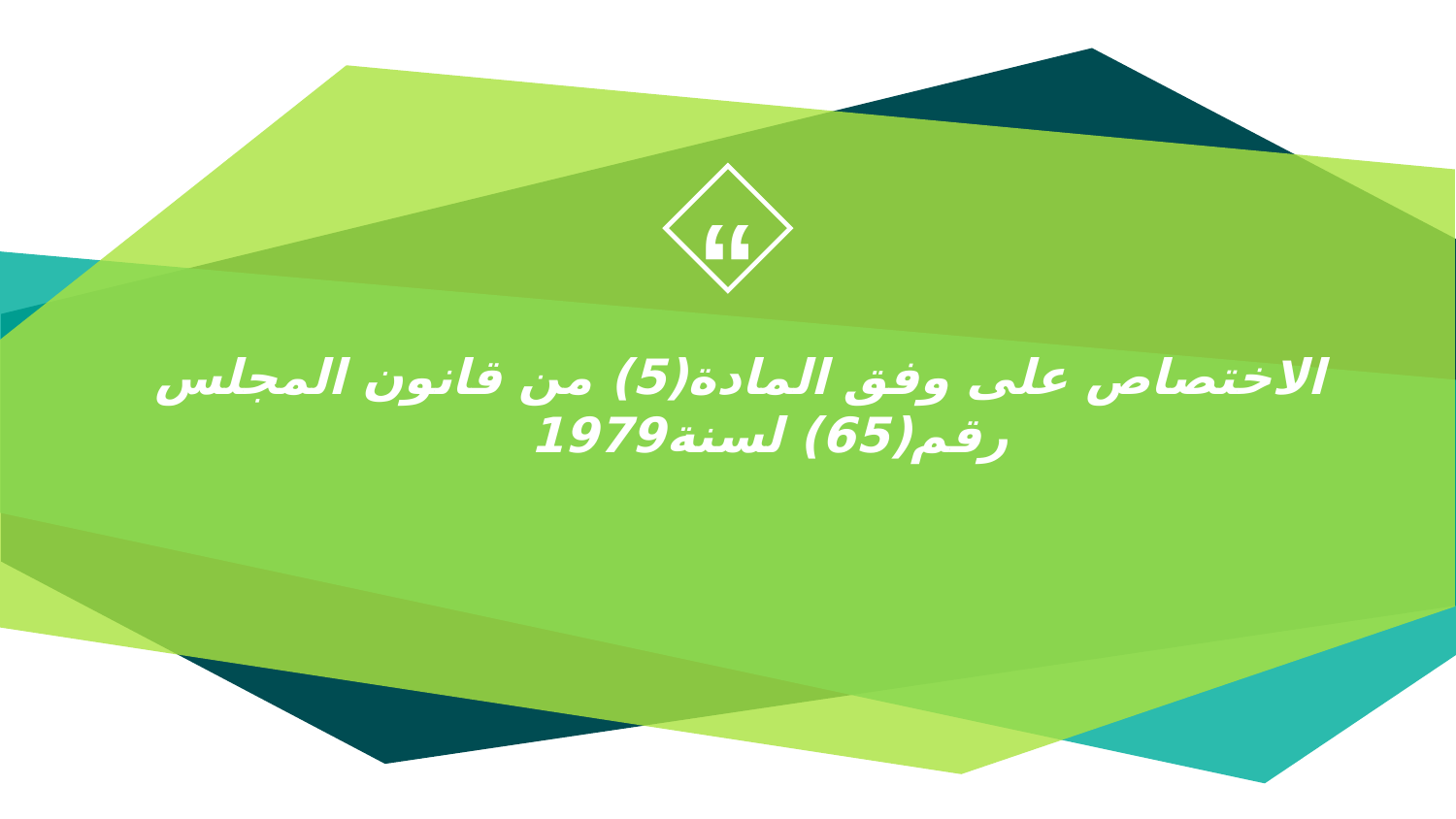

الاختصاص على وفق المادة(5) من قانون المجلس رقم(65) لسنة1979